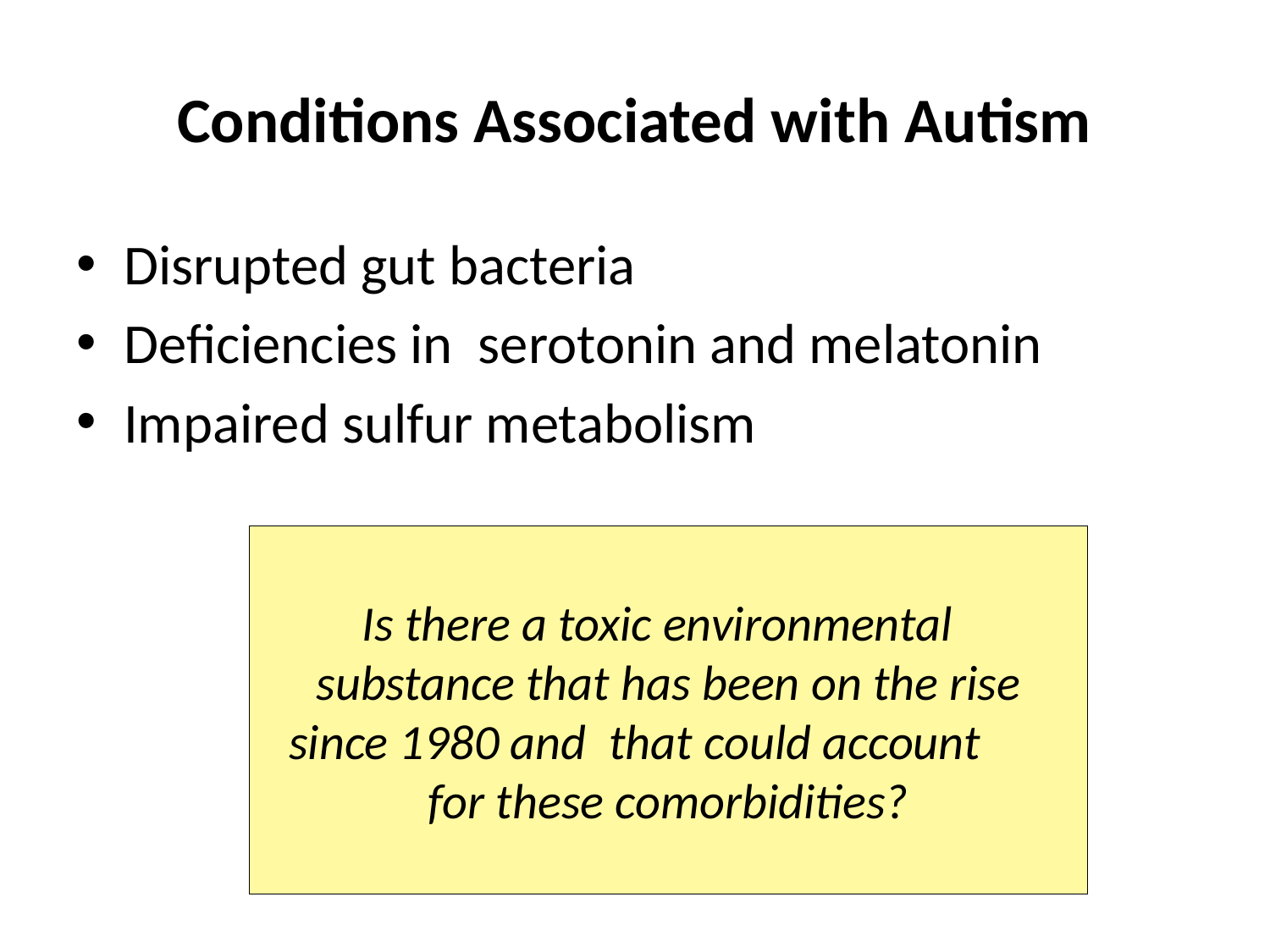

# Conditions Associated with Autism
Disrupted gut bacteria
Deficiencies in  serotonin and melatonin
Impaired sulfur metabolism

Is there a toxic environmental   substance that has been on the rise since 1980 and  that could account       for these comorbidities?